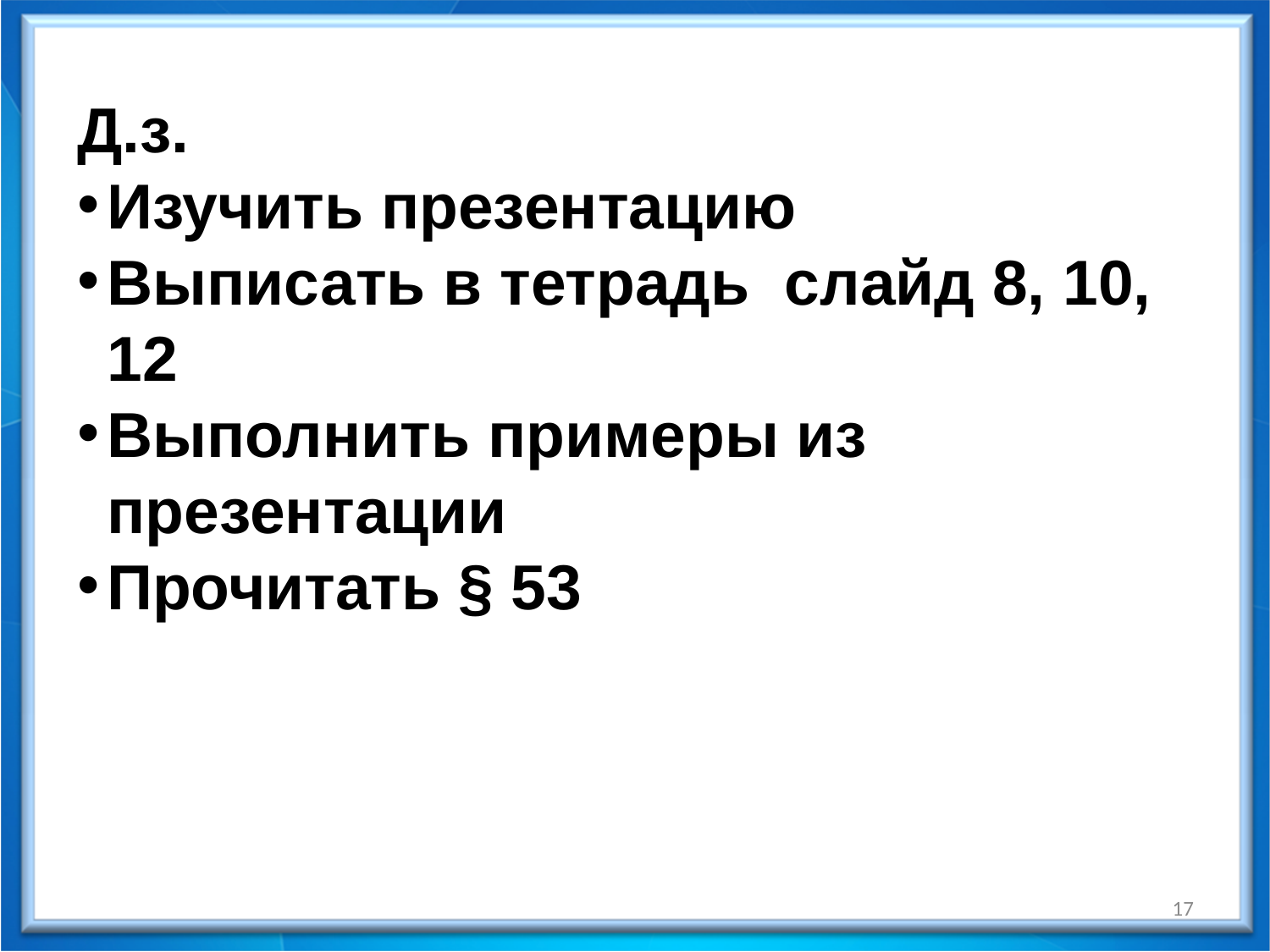

Д.з.
Изучить презентацию
Выписать в тетрадь  слайд 8, 10, 12
Выполнить примеры из презентации
Прочитать § 53
17